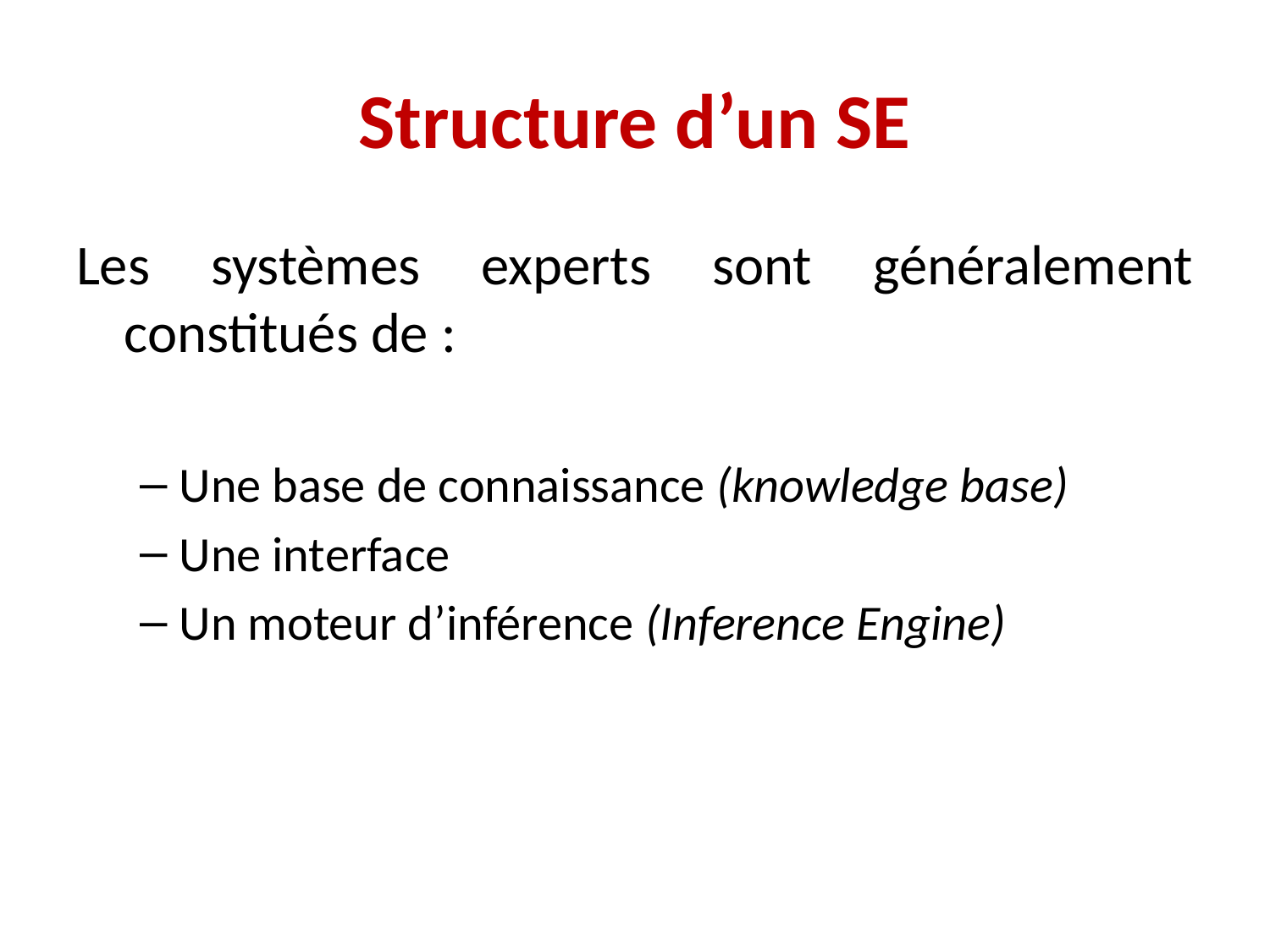

# Structure d’un SE
Les systèmes experts sont généralement constitués de :

Une base de connaissance (knowledge base)
Une interface
Un moteur d’inférence (Inference Engine)